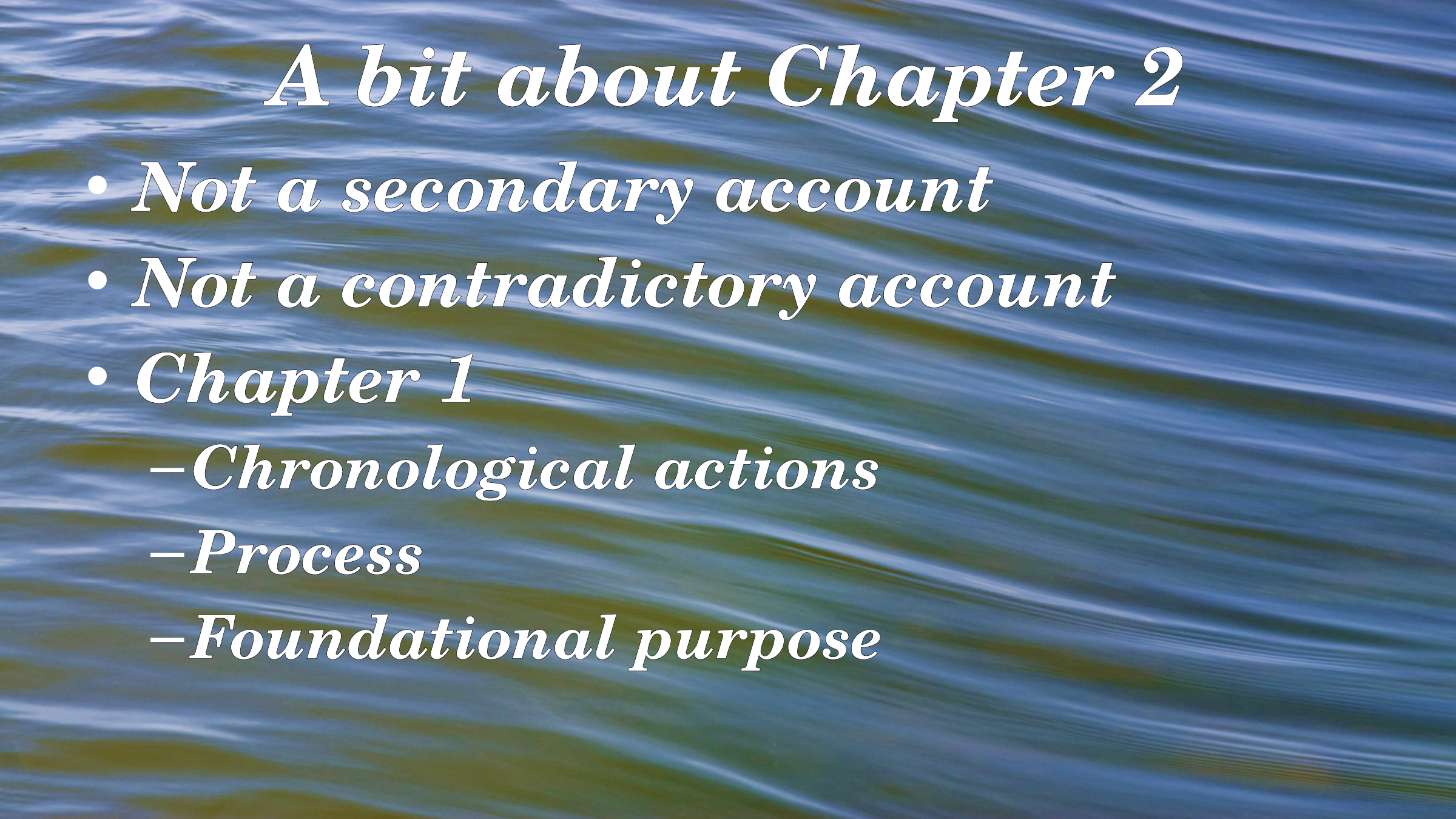

# A bit about Chapter 2
Not a secondary account
Not a contradictory account
Chapter 1
Chronological actions
Process
Foundational purpose